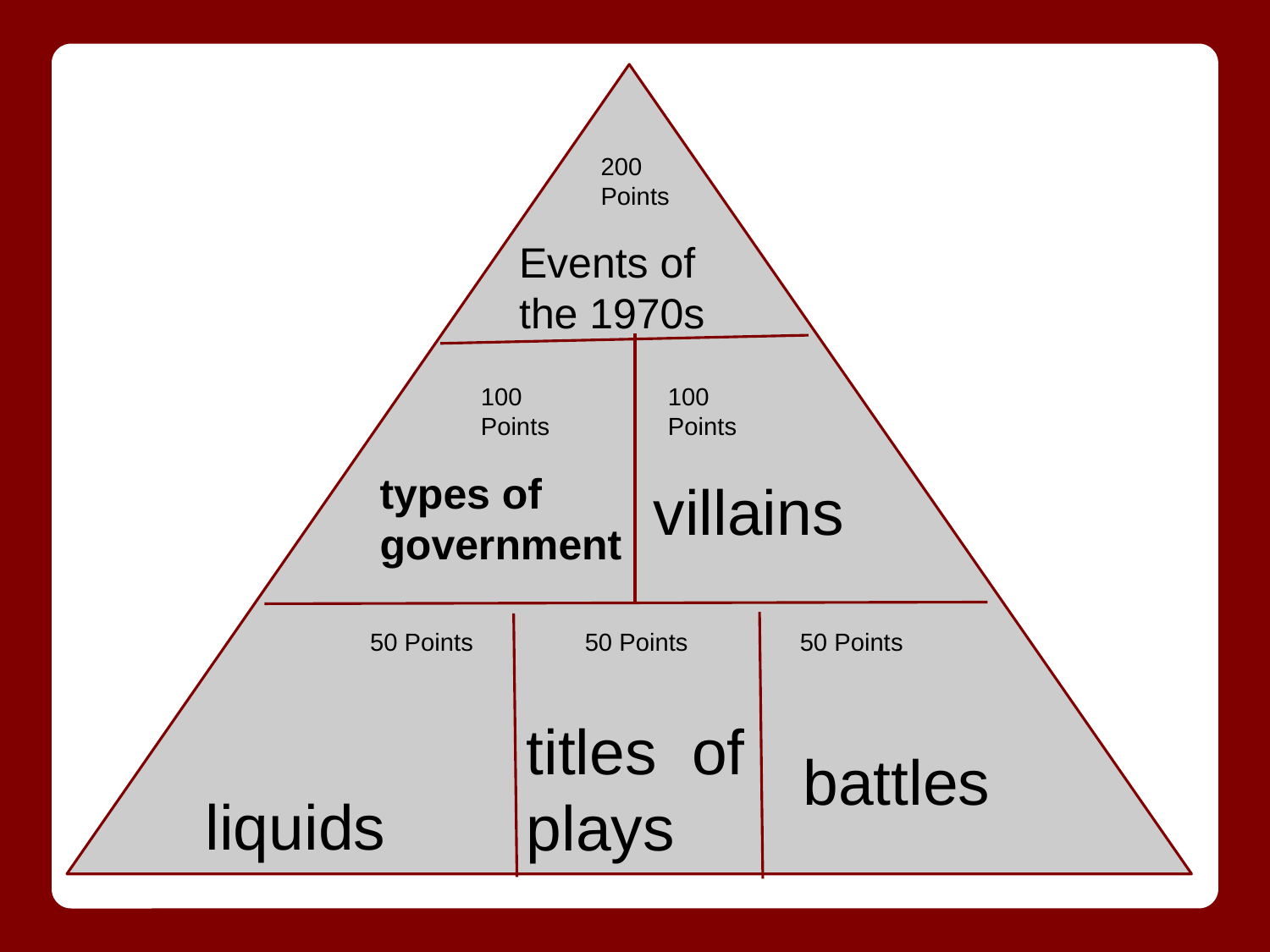

200 Points
Events of the 1970s
100 Points
100 Points
types of government
villains
50 Points
50 Points
50 Points
titles  of plays
battles
liquids